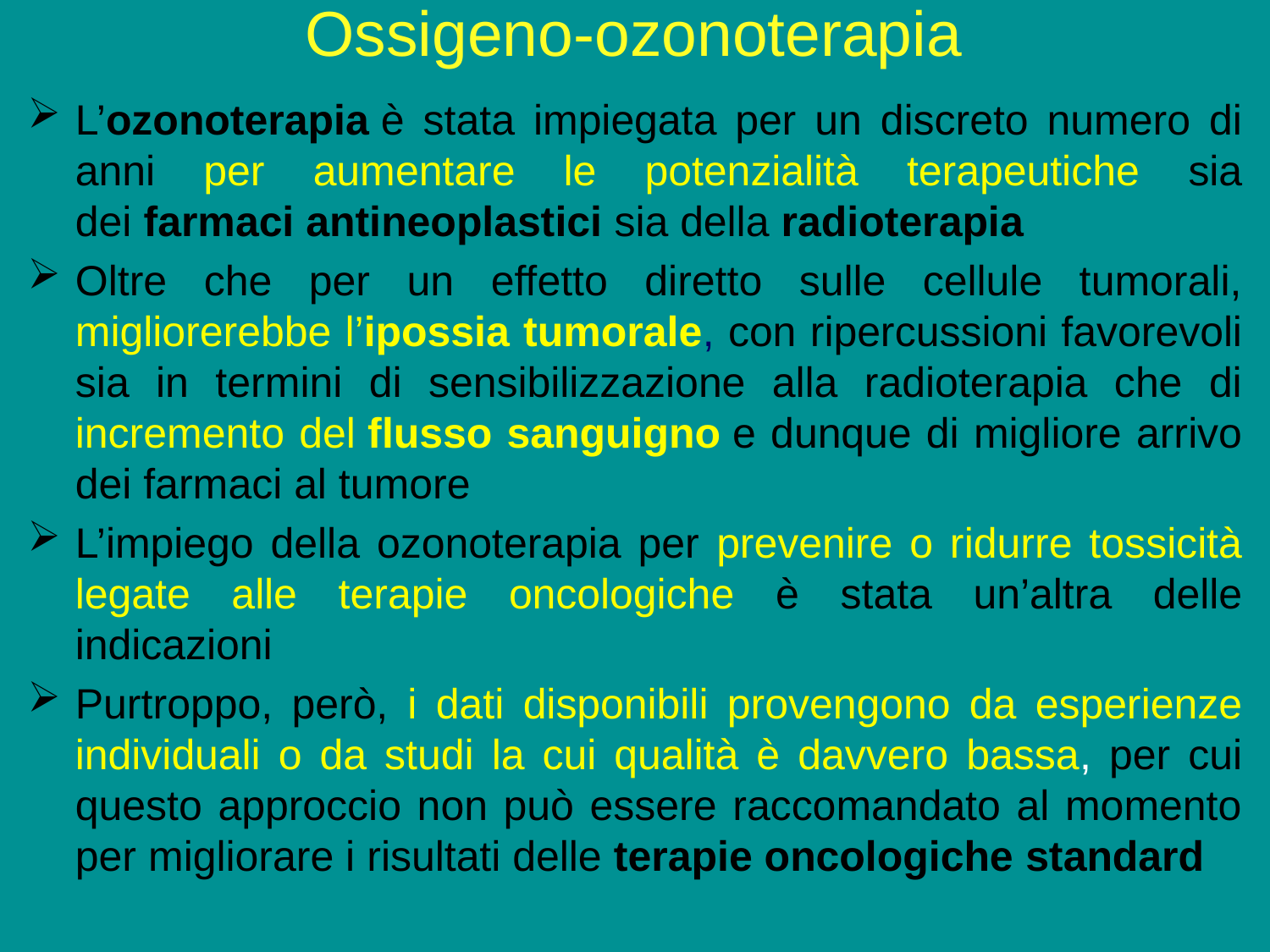

# Ossigeno-ozonoterapia
L’ozonoterapia è stata impiegata per un discreto numero di anni per aumentare le potenzialità terapeutiche sia dei farmaci antineoplastici sia della radioterapia
Oltre che per un effetto diretto sulle cellule tumorali, migliorerebbe l’ipossia tumorale, con ripercussioni favorevoli sia in termini di sensibilizzazione alla radioterapia che di incremento del flusso sanguigno e dunque di migliore arrivo dei farmaci al tumore
L’impiego della ozonoterapia per prevenire o ridurre tossicità legate alle terapie oncologiche è stata un’altra delle indicazioni
Purtroppo, però, i dati disponibili provengono da esperienze individuali o da studi la cui qualità è davvero bassa, per cui questo approccio non può essere raccomandato al momento per migliorare i risultati delle terapie oncologiche standard